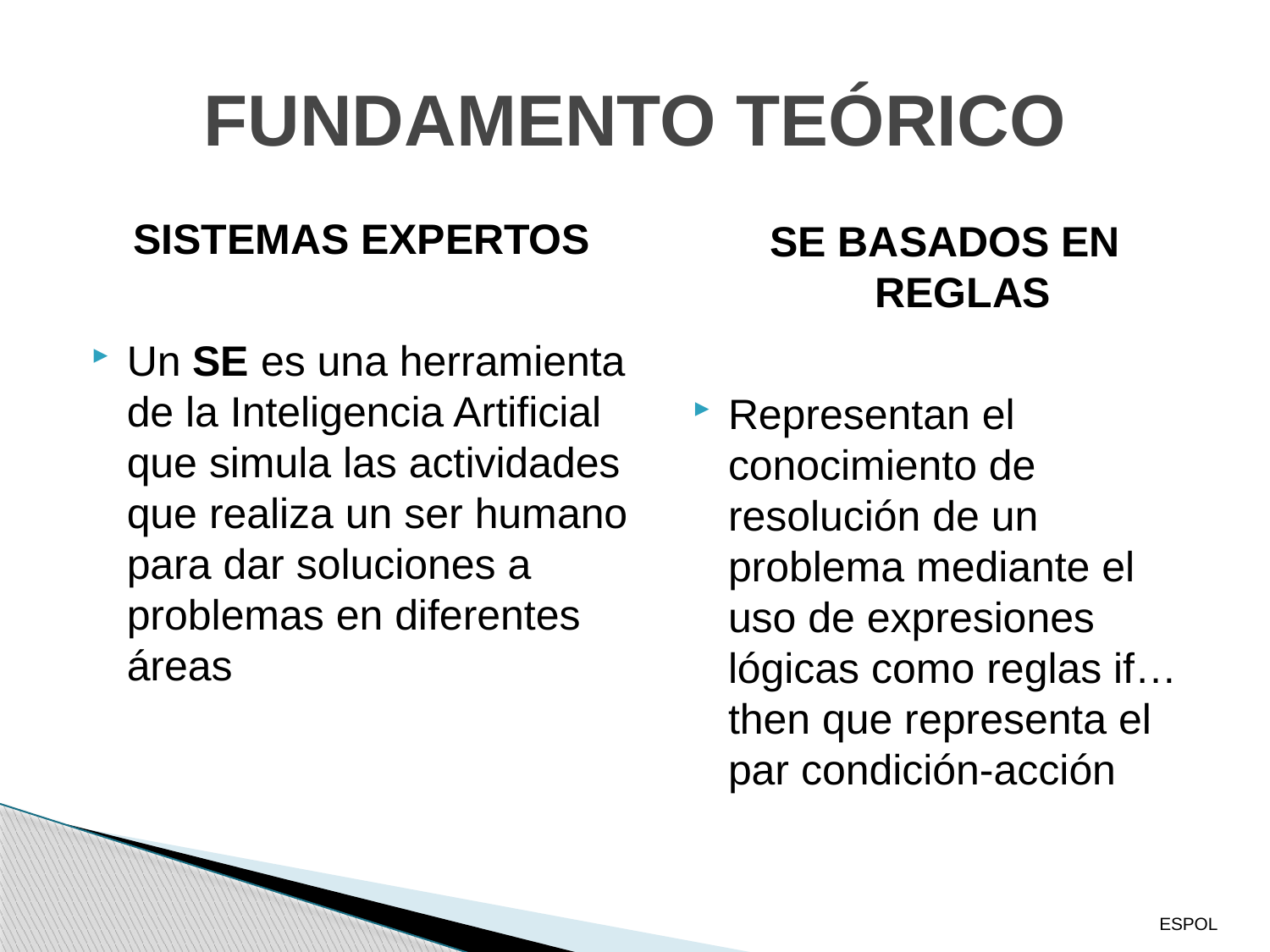

# FUNDAMENTO TEÓRICO
SISTEMAS EXPERTOS

Un SE es una herramienta de la Inteligencia Artificial que simula las actividades que realiza un ser humano para dar soluciones a problemas en diferentes áreas

SE BASADOS EN REGLAS

Representan el conocimiento de resolución de un problema mediante el uso de expresiones lógicas como reglas if… then que representa el par condición-acción

ESPOL